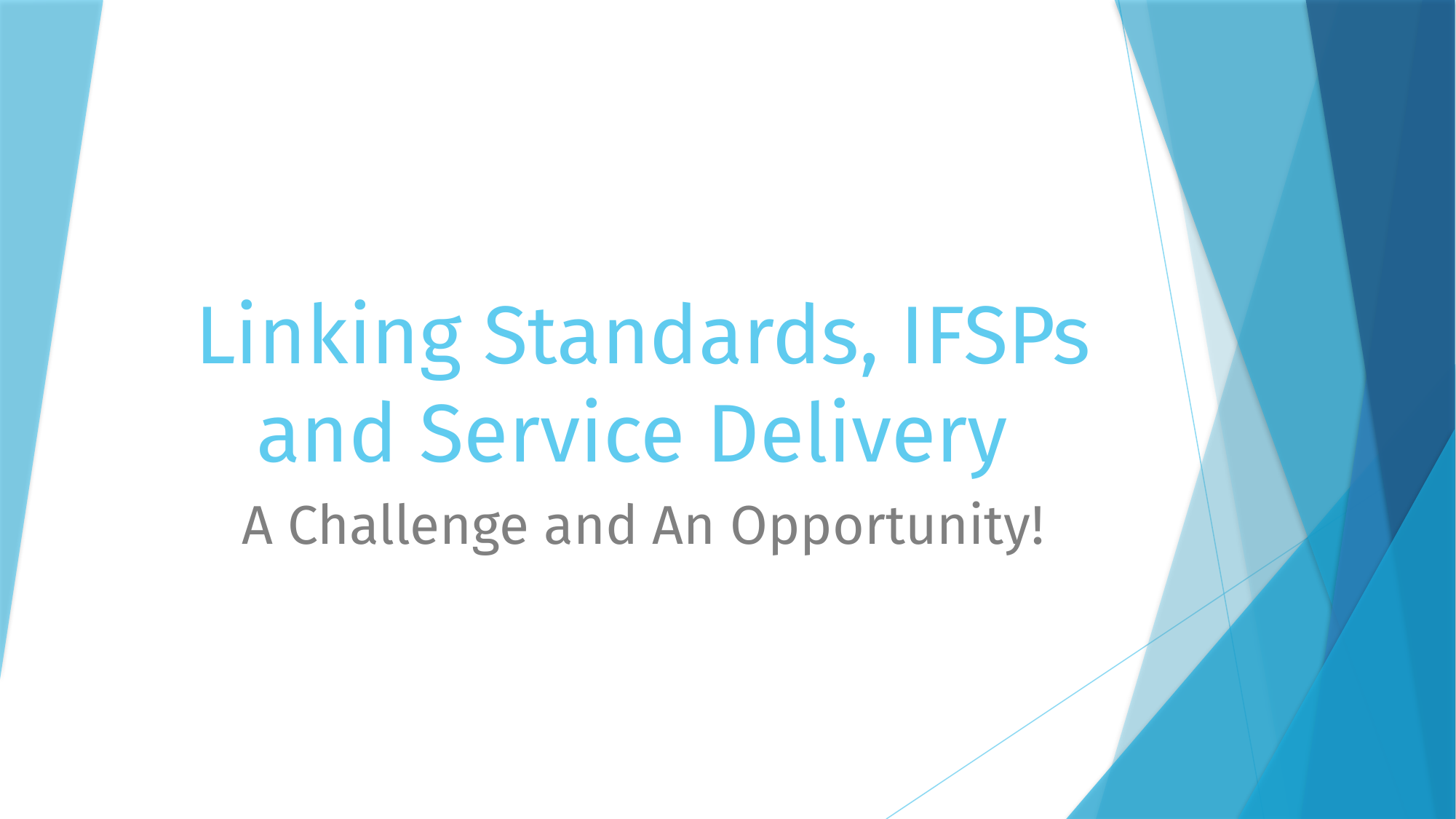

# Linking Standards, IFSPs and Service Delivery
A Challenge and An Opportunity!